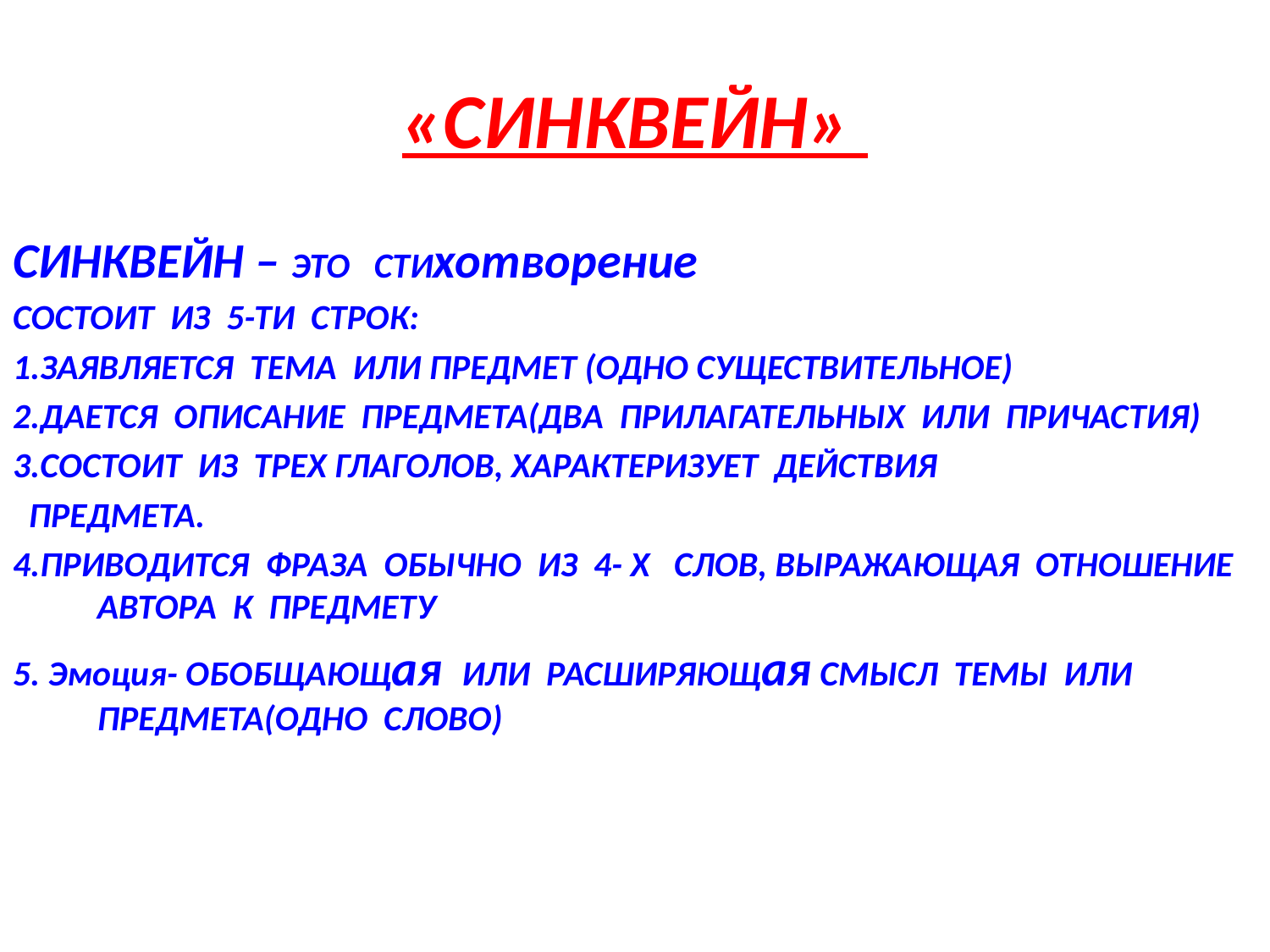

# «СИНКВЕЙН»
СИНКВЕЙН – ЭТО   СТИхотворение
СОСТОИТ  ИЗ  5-ТИ  СТРОК:
1.ЗАЯВЛЯЕТСЯ  ТЕМА  ИЛИ ПРЕДМЕТ (ОДНО СУЩЕСТВИТЕЛЬНОЕ)
2.ДАЕТСЯ  ОПИСАНИЕ  ПРЕДМЕТА(ДВА  ПРИЛАГАТЕЛЬНЫХ  ИЛИ  ПРИЧАСТИЯ)
3.СОСТОИТ  ИЗ  ТРЕХ ГЛАГОЛОВ, ХАРАКТЕРИЗУЕТ  ДЕЙСТВИЯ
  ПРЕДМЕТА.
4.ПРИВОДИТСЯ  ФРАЗА  ОБЫЧНО  ИЗ  4- Х   СЛОВ, ВЫРАЖАЮЩАЯ  ОТНОШЕНИЕ  АВТОРА  К  ПРЕДМЕТУ
5. Эмоция- ОБОБЩАЮЩая  ИЛИ  РАСШИРЯЮЩая СМЫСЛ  ТЕМЫ  ИЛИ  ПРЕДМЕТА(ОДНО  СЛОВО)